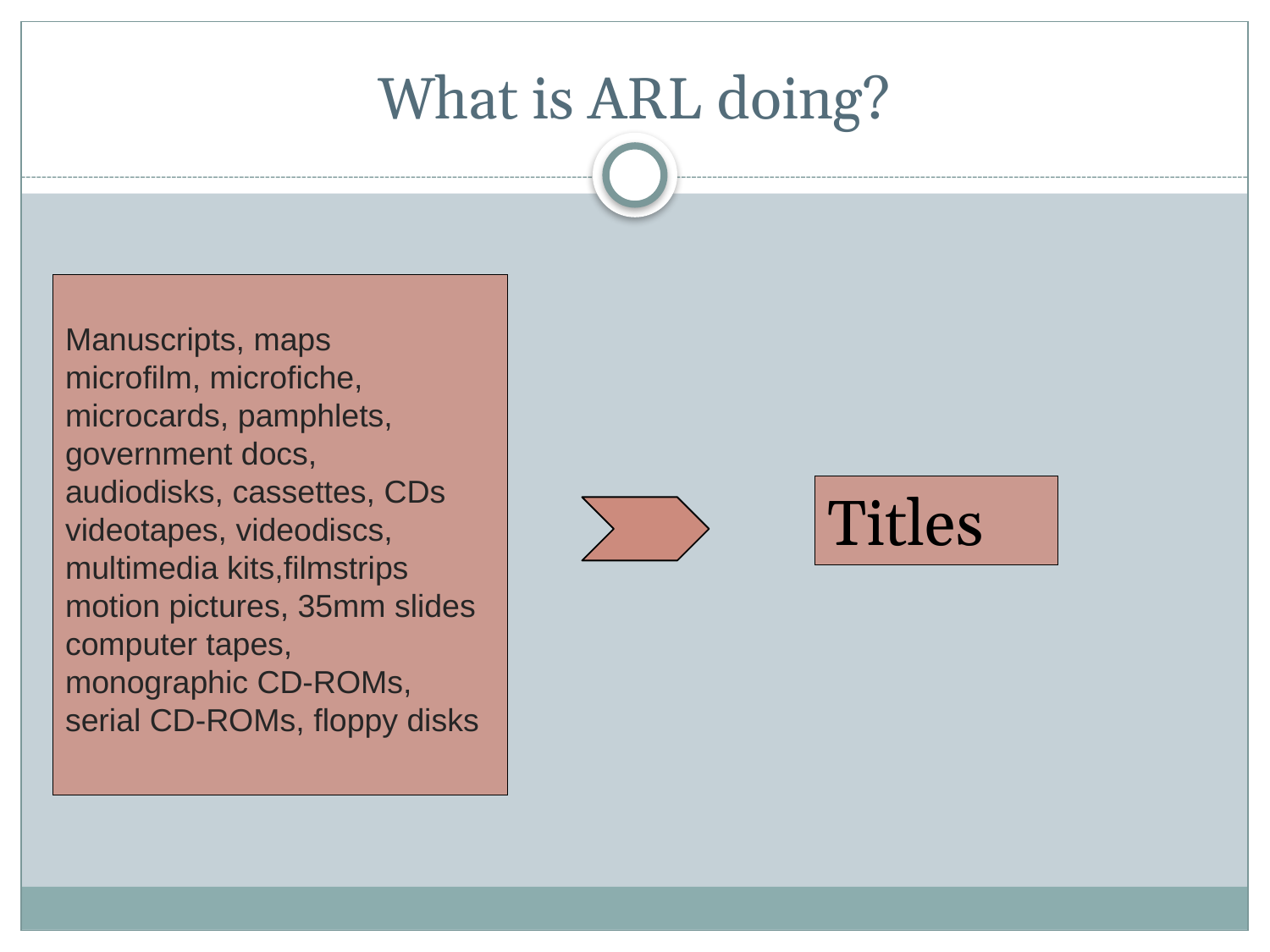

# What is ARL doing?

Manuscripts, maps
microfilm, microfiche,
microcards, pamphlets,
government docs,
audiodisks, cassettes, CDs
videotapes, videodiscs,
multimedia kits,filmstrips
motion pictures, 35mm slides
computer tapes,
monographic CD-ROMs,
serial CD-ROMs, floppy disks

Titles